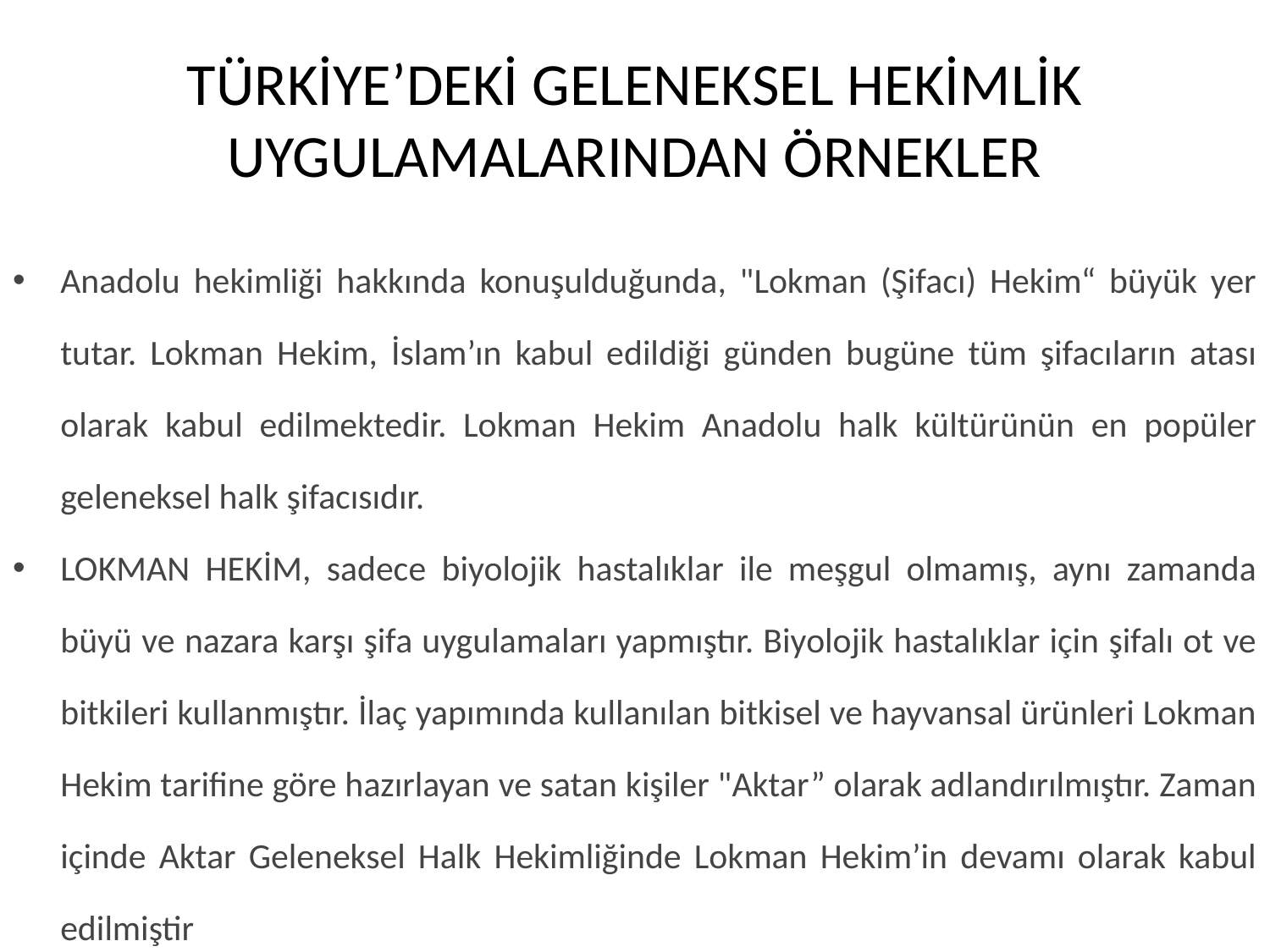

# TÜRKİYE’DEKİ GELENEKSEL HEKİMLİK UYGULAMALARINDAN ÖRNEKLER
Anadolu hekimliği hakkında konuşulduğunda, "Lokman (Şifacı) Hekim“ büyük yer tutar. Lokman Hekim, İslam’ın kabul edildiği günden bugüne tüm şifacıların atası olarak kabul edilmektedir. Lokman Hekim Anadolu halk kültürünün en popüler geleneksel halk şifacısıdır.
LOKMAN HEKİM, sadece biyolojik hastalıklar ile meşgul olmamış, aynı zamanda büyü ve nazara karşı şifa uygulamaları yapmıştır. Biyolojik hastalıklar için şifalı ot ve bitkileri kullanmıştır. İlaç yapımında kullanılan bitkisel ve hayvansal ürünleri Lokman Hekim tarifine göre hazırlayan ve satan kişiler "Aktar” olarak adlandırılmıştır. Zaman içinde Aktar Geleneksel Halk Hekimliğinde Lokman Hekim’in devamı olarak kabul edilmiştir